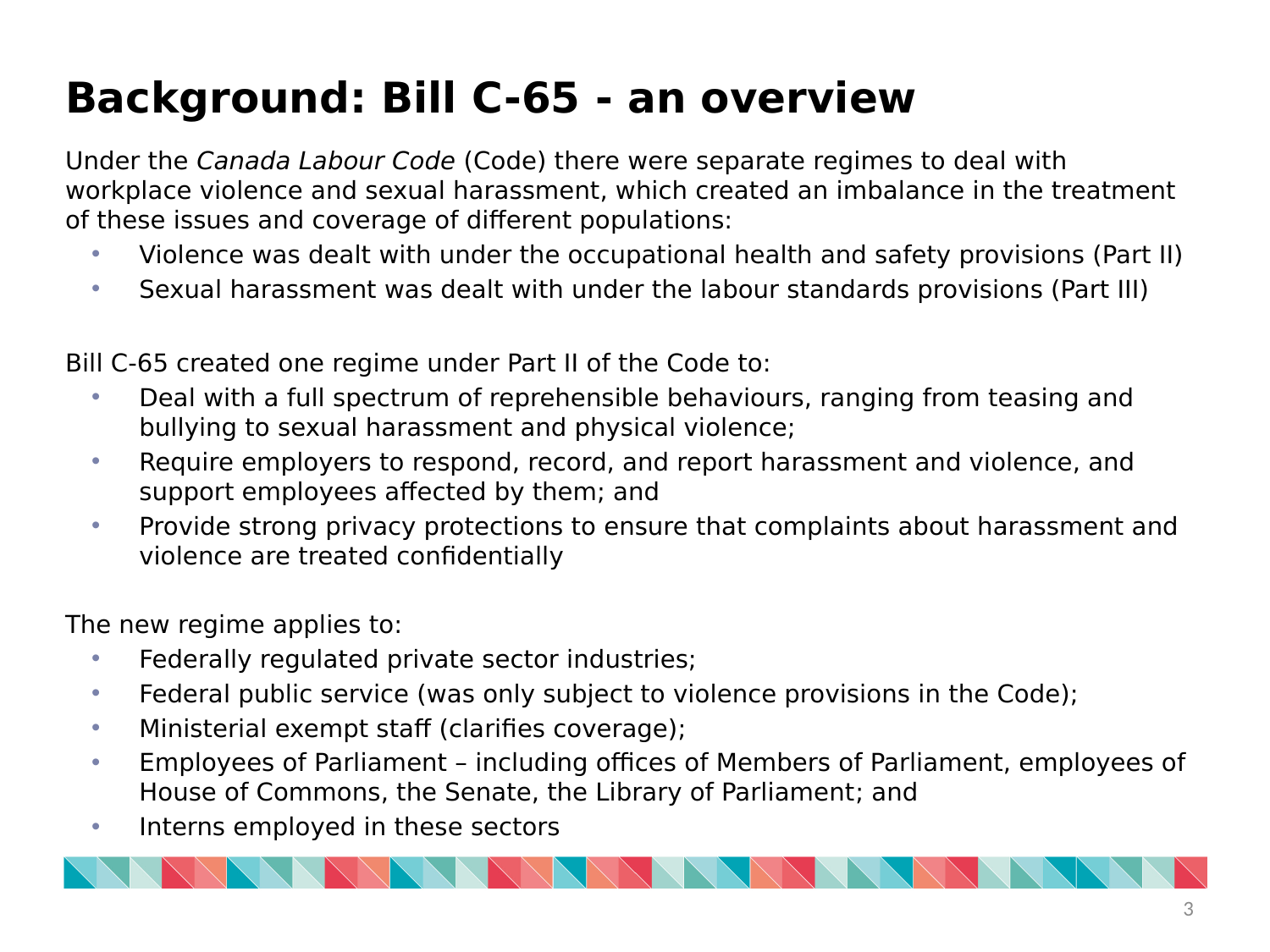

Background: Bill C-65 - an overview
Under the Canada Labour Code (Code) there were separate regimes to deal with workplace violence and sexual harassment, which created an imbalance in the treatment of these issues and coverage of different populations:
Violence was dealt with under the occupational health and safety provisions (Part II)
Sexual harassment was dealt with under the labour standards provisions (Part III)

Bill C-65 created one regime under Part II of the Code to:
Deal with a full spectrum of reprehensible behaviours, ranging from teasing and bullying to sexual harassment and physical violence;
Require employers to respond, record, and report harassment and violence, and support employees affected by them; and
Provide strong privacy protections to ensure that complaints about harassment and violence are treated confidentially

The new regime applies to:
Federally regulated private sector industries;
Federal public service (was only subject to violence provisions in the Code);
Ministerial exempt staff (clarifies coverage);
Employees of Parliament – including offices of Members of Parliament, employees of House of Commons, the Senate, the Library of Parliament; and
Interns employed in these sectors

3